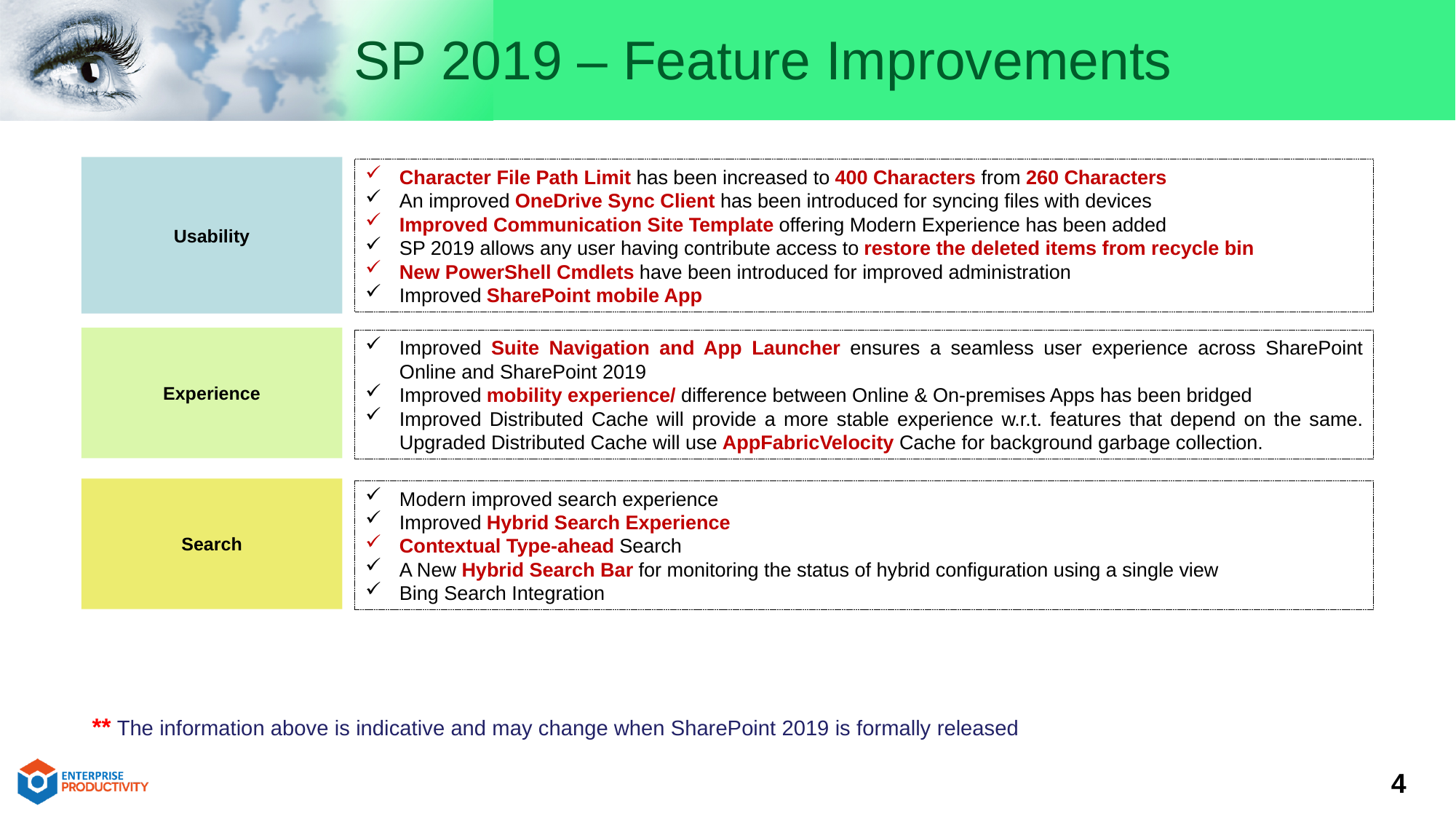

SP 2019 – Feature Improvements
Usability
Character File Path Limit has been increased to 400 Characters from 260 Characters
An improved OneDrive Sync Client has been introduced for syncing files with devices
Improved Communication Site Template offering Modern Experience has been added
SP 2019 allows any user having contribute access to restore the deleted items from recycle bin
New PowerShell Cmdlets have been introduced for improved administration
Improved SharePoint mobile App
Experience
Improved Suite Navigation and App Launcher ensures a seamless user experience across SharePoint Online and SharePoint 2019
Improved mobility experience/ difference between Online & On-premises Apps has been bridged
Improved Distributed Cache will provide a more stable experience w.r.t. features that depend on the same. Upgraded Distributed Cache will use AppFabricVelocity Cache for background garbage collection.
Search
Modern improved search experience
Improved Hybrid Search Experience
Contextual Type-ahead Search
A New Hybrid Search Bar for monitoring the status of hybrid configuration using a single view
Bing Search Integration
** The information above is indicative and may change when SharePoint 2019 is formally released